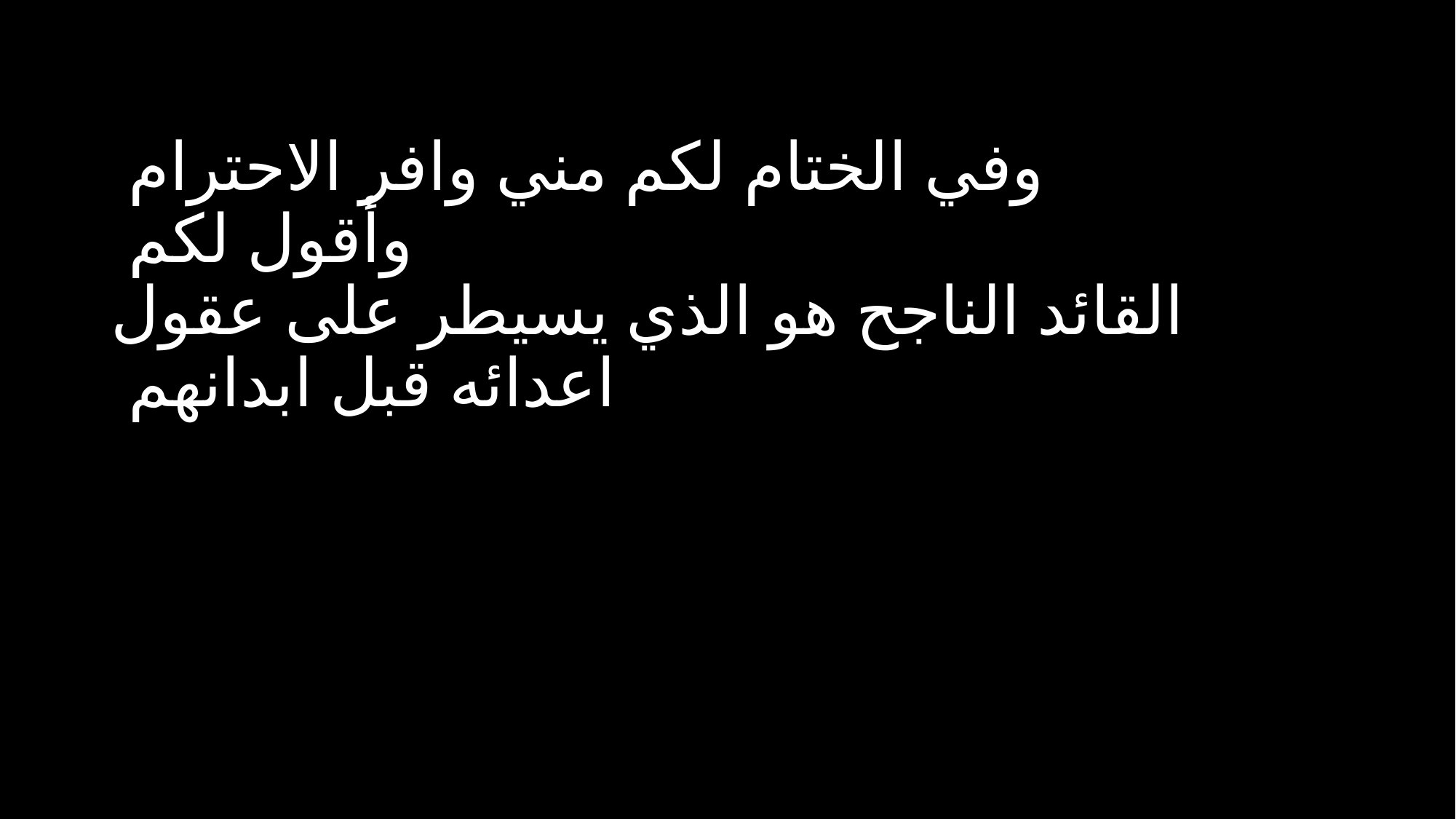

# وفي الختام لكم مني وافر الاحترام وأقول لكم القائد الناجح هو الذي يسيطر على عقول اعدائه قبل ابدانهم